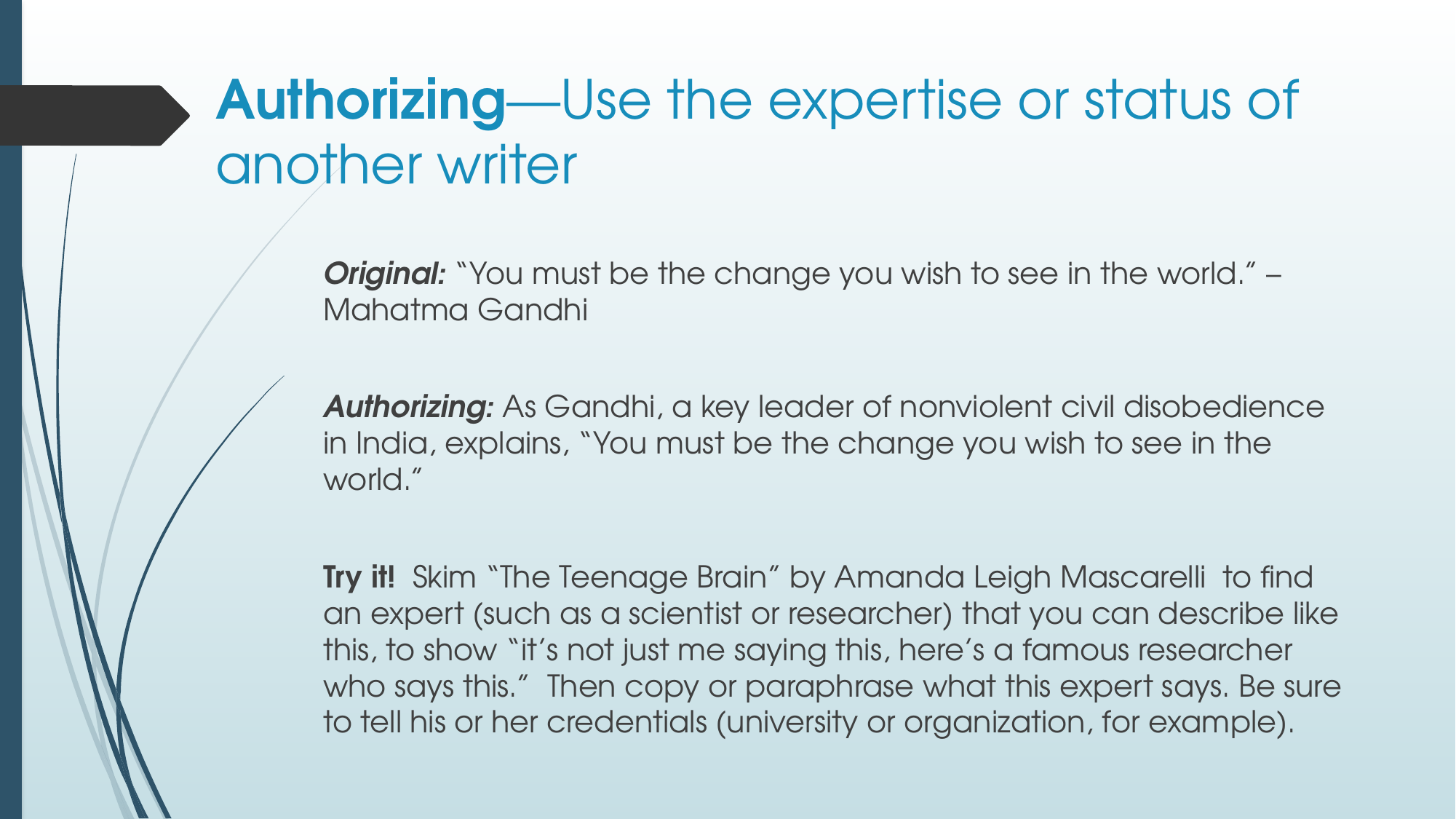

# Authorizing—Use the expertise or status of another writer
Original: “You must be the change you wish to see in the world.” – Mahatma Gandhi

Authorizing: As Gandhi, a key leader of nonviolent civil disobedience in India, explains, “You must be the change you wish to see in the world.”

Try it!  Skim “The Teenage Brain” by Amanda Leigh Mascarelli  to find an expert (such as a scientist or researcher) that you can describe like this, to show “it’s not just me saying this, here’s a famous researcher who says this.”  Then copy or paraphrase what this expert says. Be sure to tell his or her credentials (university or organization, for example).